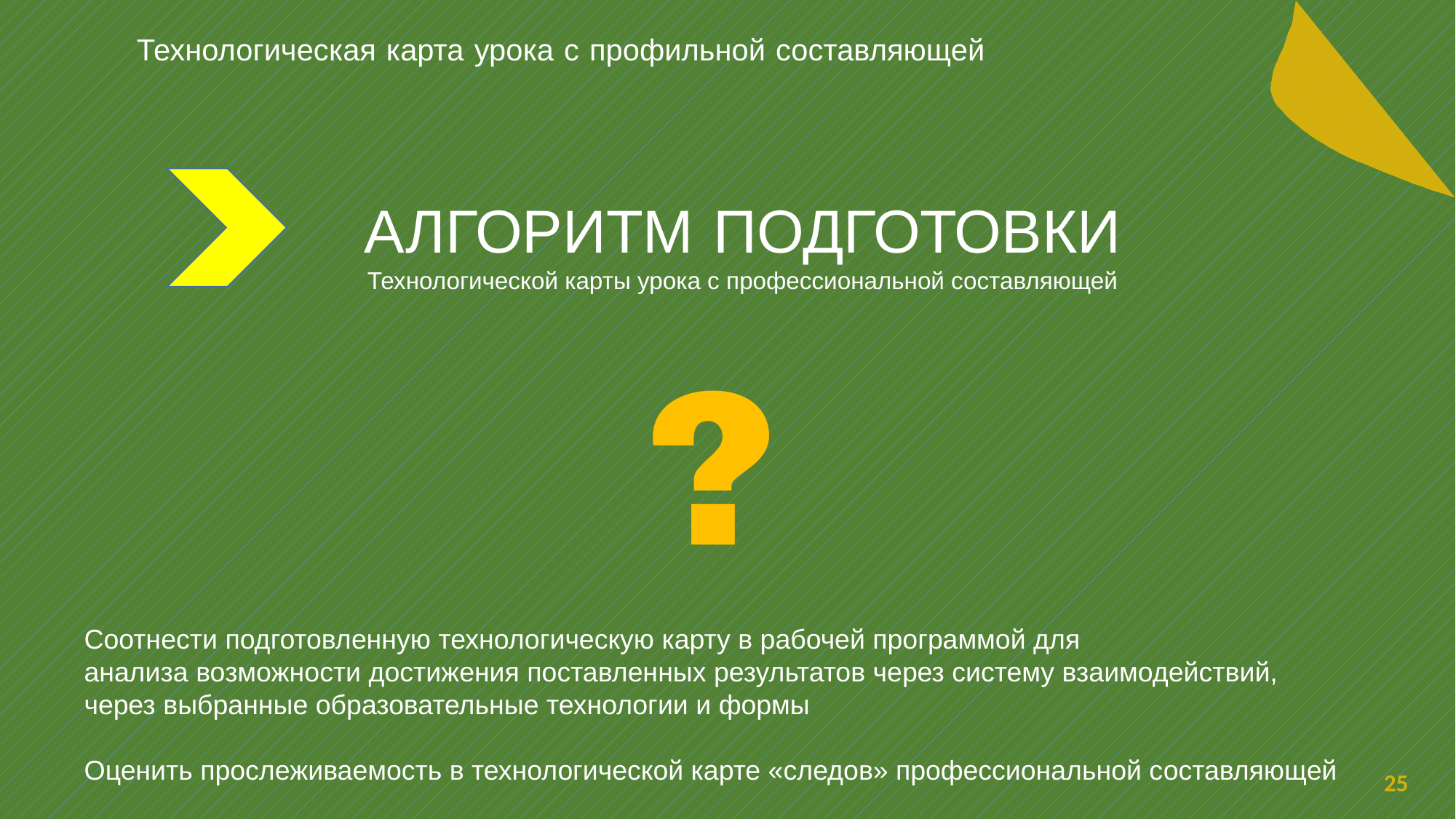

Технологическая карта урока с профильной составляющей

АЛГОРИТМ ПОДГОТОВКИ
Технологической карты урока с профессиональной составляющей
?
Соотнести подготовленную технологическую карту в рабочей программой для
анализа возможности достижения поставленных результатов через систему взаимодействий,
через выбранные образовательные технологии и формы

Оценить прослеживаемость в технологической карте «следов» профессиональной составляющей
25